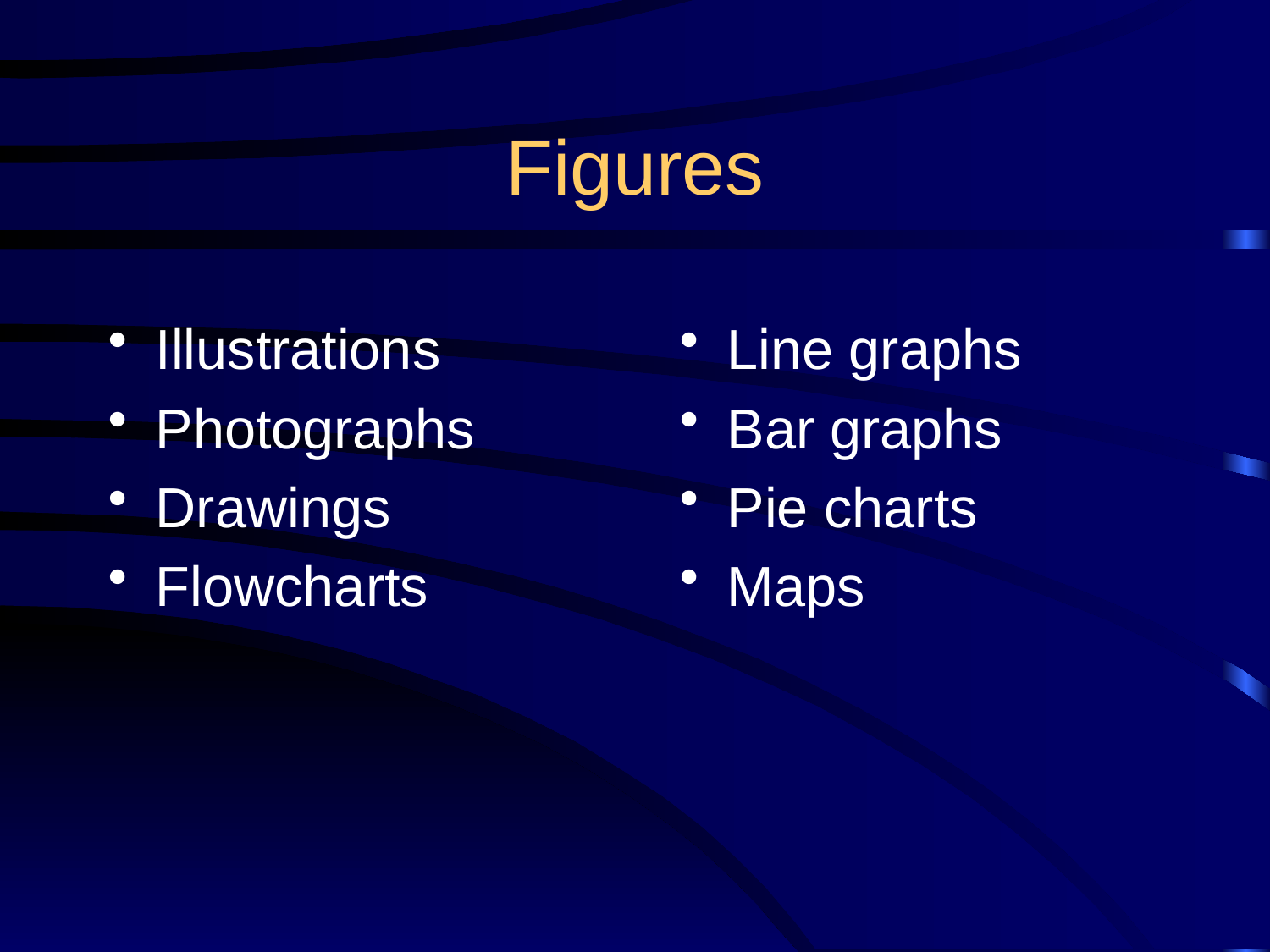

# Figures
Illustrations
Photographs
Drawings
Flowcharts

Line graphs
Bar graphs
Pie charts
Maps